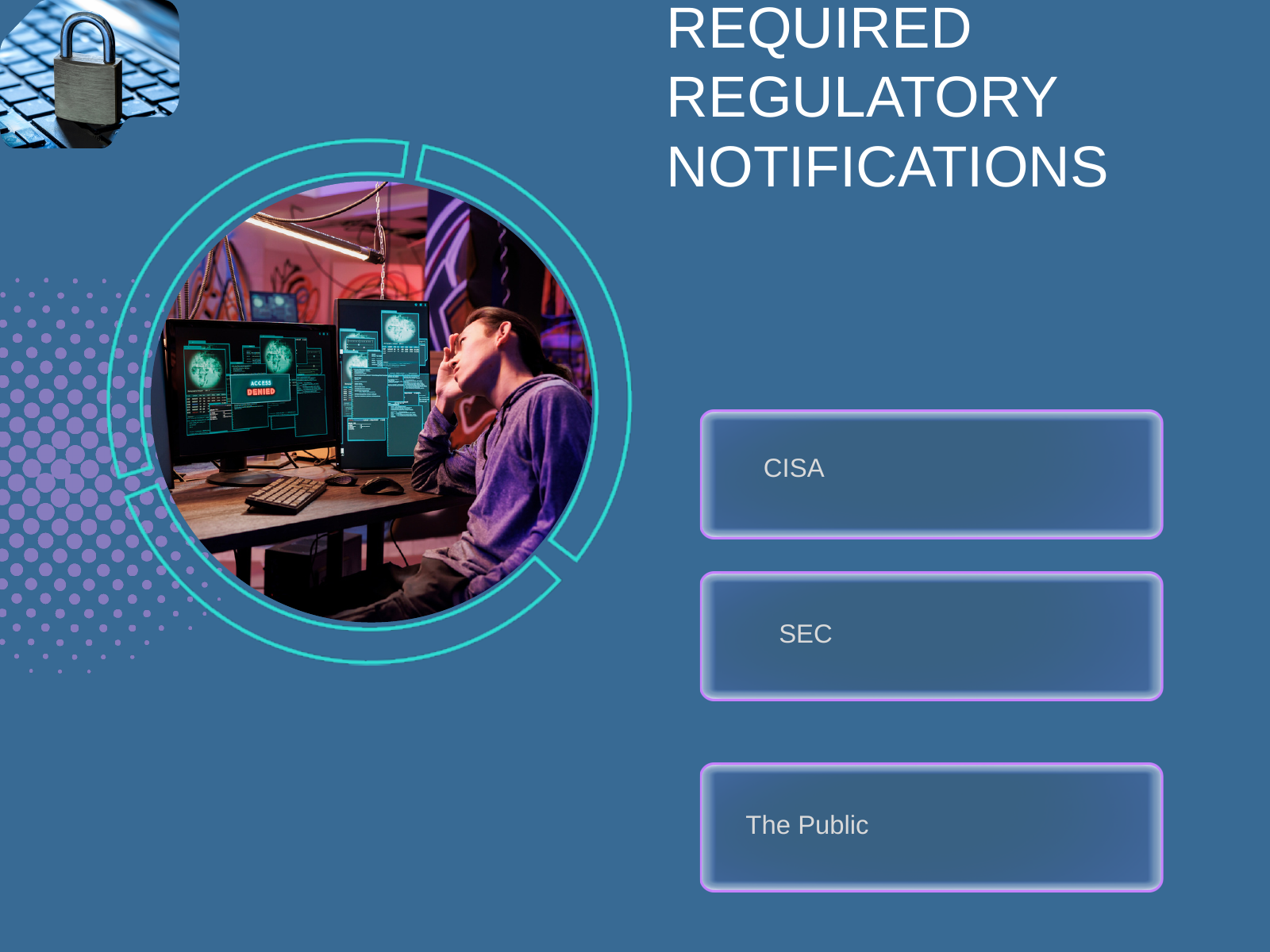

REQUIRED REGULATORY  NOTIFICATIONS

CISA

SEC

The Public